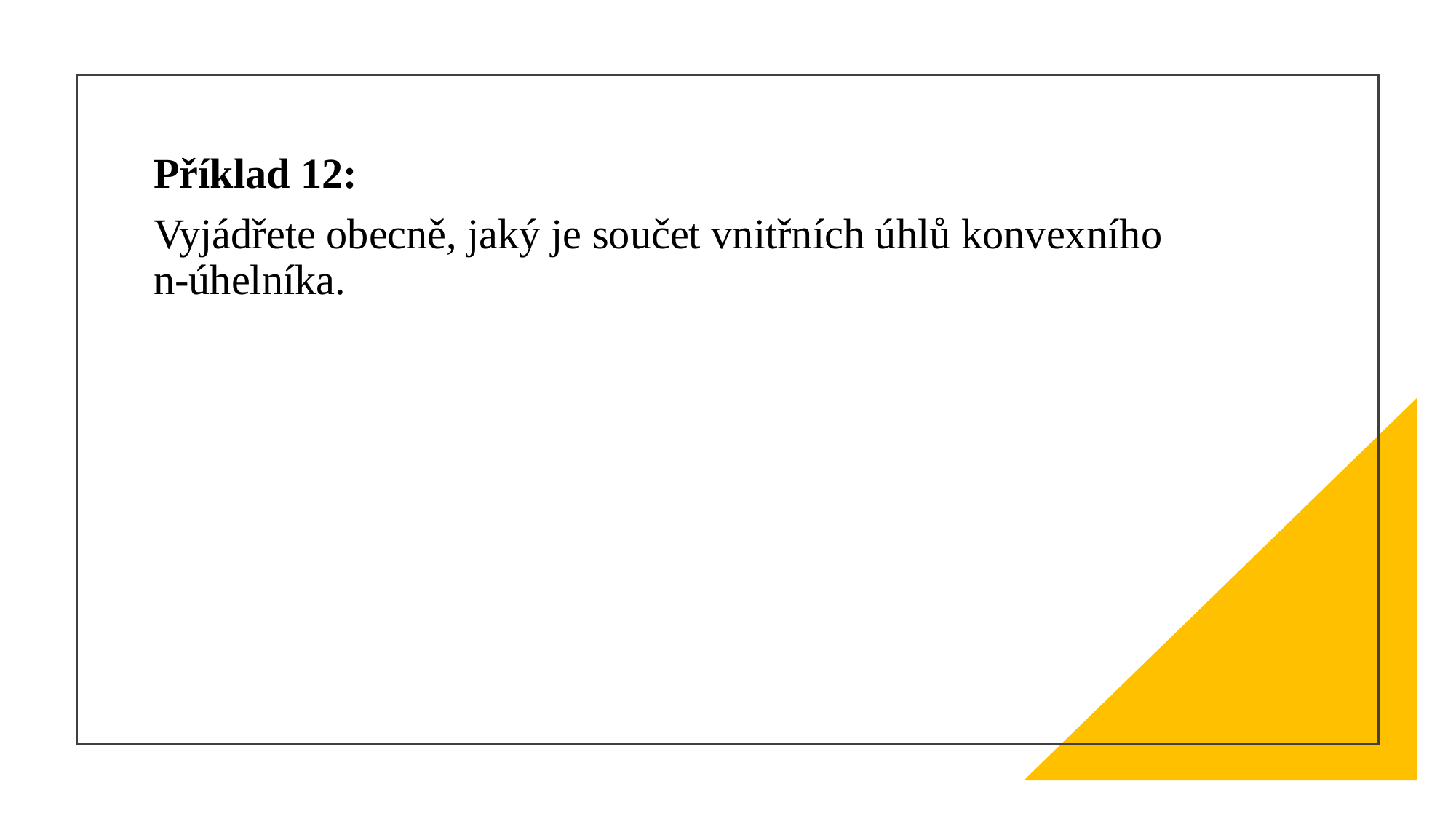

#
Příklad 12:
Vyjádřete obecně, jaký je součet vnitřních úhlů konvexního n-úhelníka.